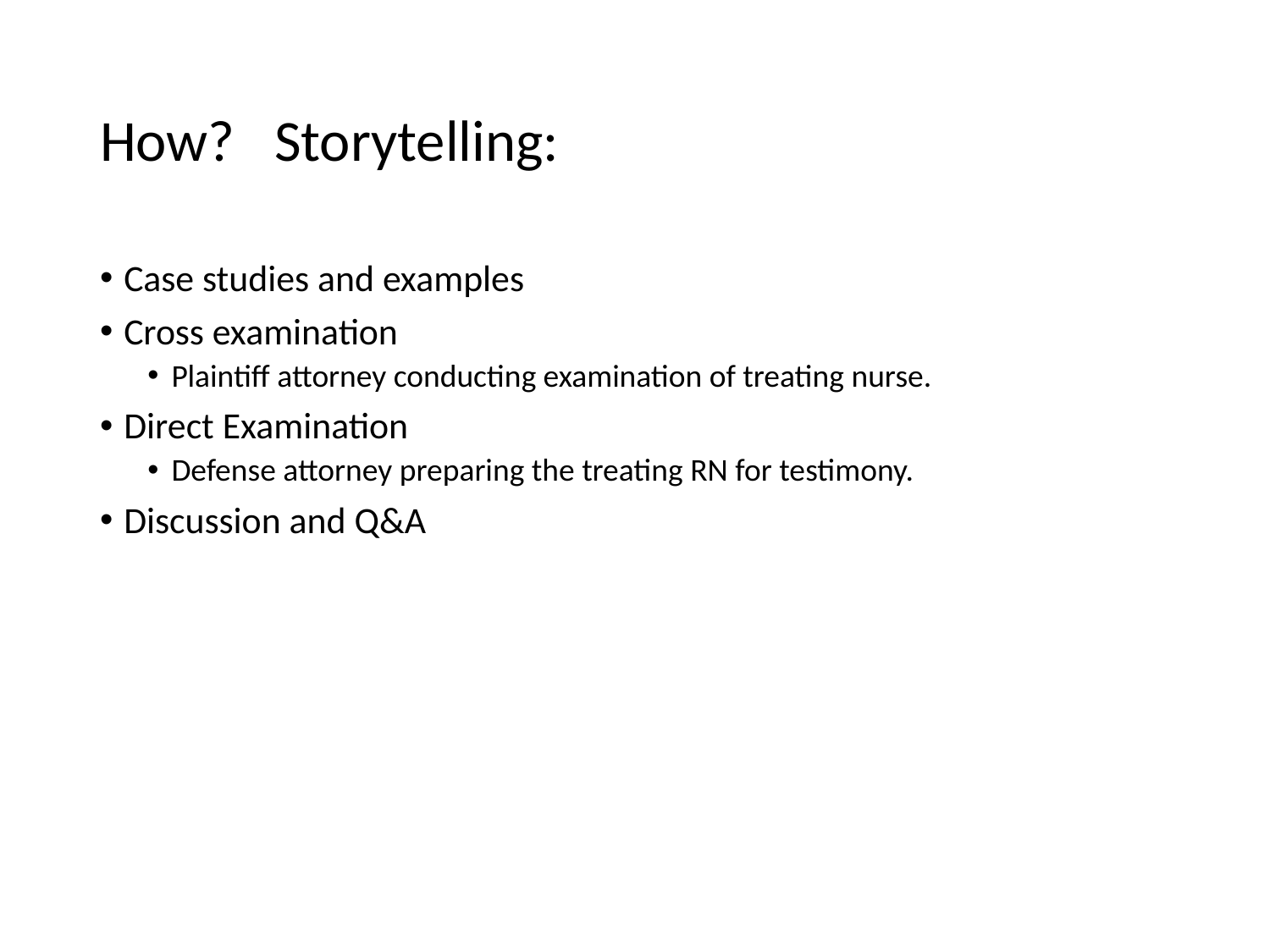

# How?   Storytelling:
Case studies and examples
Cross examination
Plaintiff attorney conducting examination of treating nurse.
Direct Examination
Defense attorney preparing the treating RN for testimony.
Discussion and Q&A